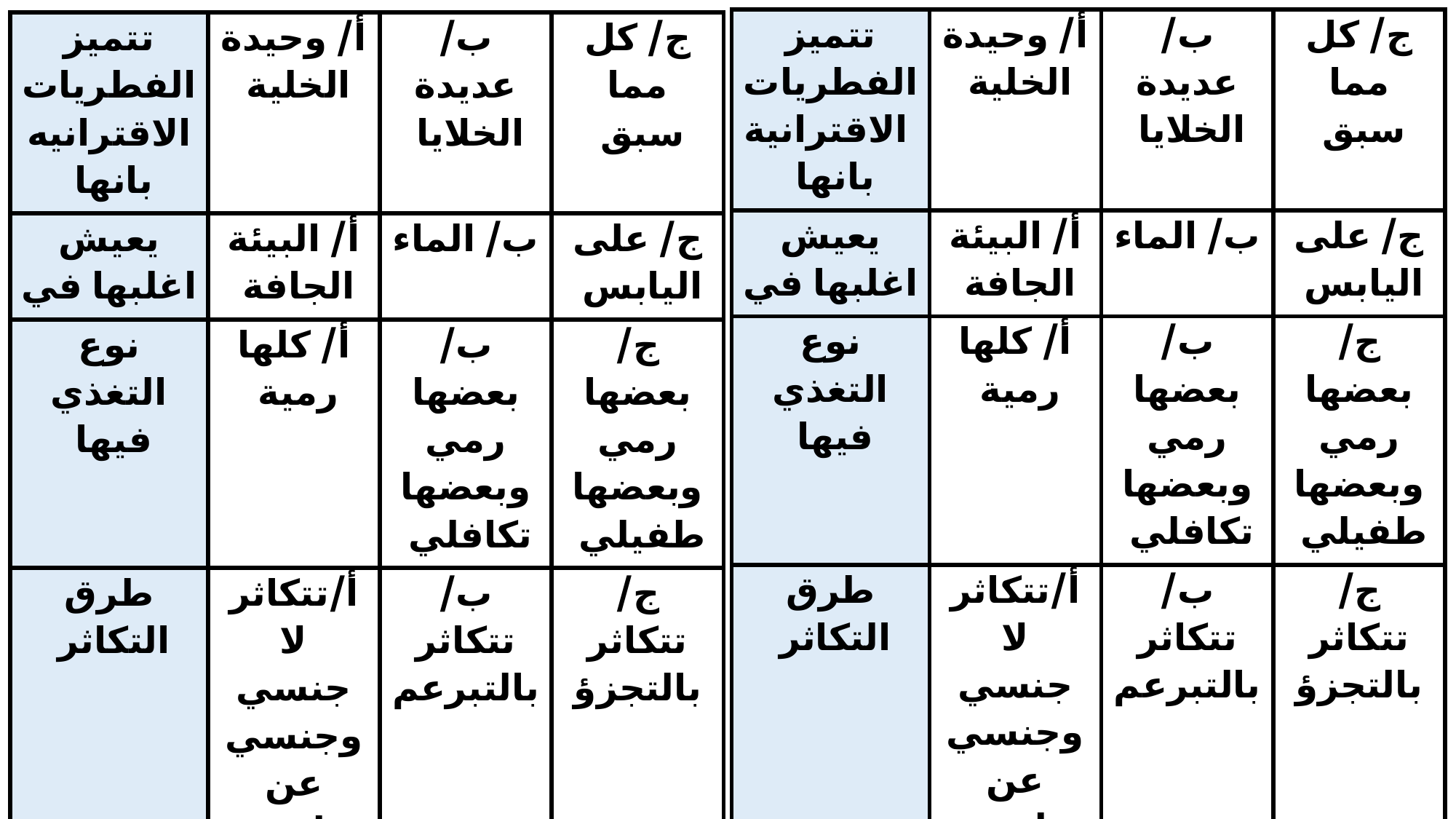

| تتميز الفطريات الاقترانية بانها | أ/ وحيدة الخلية | ب/ عديدة الخلايا | ج/ كل مما سبق |
| --- | --- | --- | --- |
| يعيش اغلبها في | أ/ البيئة الجافة | ب/ الماء | ج/ على اليابس |
| نوع التغذي فيها | أ/ كلها رمية | ب/بعضها رمي وبعضها تكافلي | ج/ بعضها رمي وبعضها طفيلي |
| طرق التكاثر | أ/تتكاثر لا جنسي وجنسي عن طريق قتران الخيوط الموجبة والسالبة | ب/ تتكاثر بالتبرعم | ج/ تتكاثر بالتجزؤ |
| من الفطريات الاقترانية | أ/فطر عش الغراب | ب/ فطر عفن الخبز | ج/ فطر الخميرة |
| تتميز الفطريات الاقترانيه بانها | أ/ وحيدة الخلية | ب/ عديدة الخلايا | ج/ كل مما سبق |
| --- | --- | --- | --- |
| يعيش اغلبها في | أ/ البيئة الجافة | ب/ الماء | ج/ على اليابس |
| نوع التغذي فيها | أ/ كلها رمية | ب/بعضها رمي وبعضها تكافلي | ج/ بعضها رمي وبعضها طفيلي |
| طرق التكاثر | أ/تتكاثر لا جنسي وجنسي عن طريق قتران الخيوط الموجبة والسالبة | ب/ تتكاثر بالتبرعم | ج/ تتكاثر بالتجزؤ |
| من الفطريات الاقترانية | أ/فطر عش الغراب | ب/ فطر عفن الخبز | ج/ فطر الخميرة |